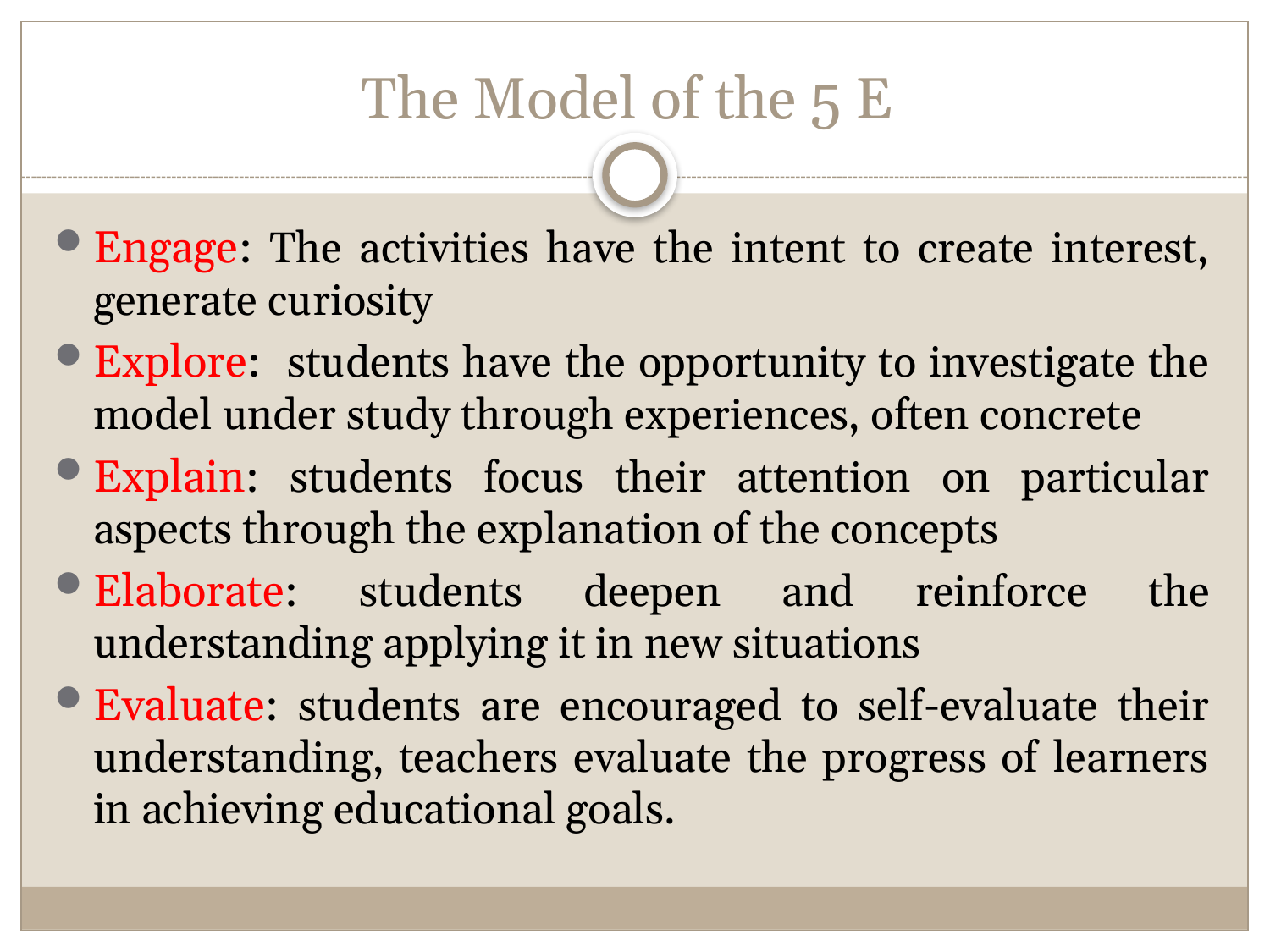

# The Model of the 5 E
Engage: The activities have the intent to create interest, generate curiosity
Explore:  students have the opportunity to investigate the model under study through experiences, often concrete
Explain: students focus their attention on particular aspects through the explanation of the concepts
Elaborate: students deepen and reinforce the understanding applying it in new situations
Evaluate: students are encouraged to self-evaluate their understanding, teachers evaluate the progress of learners in achieving educational goals.